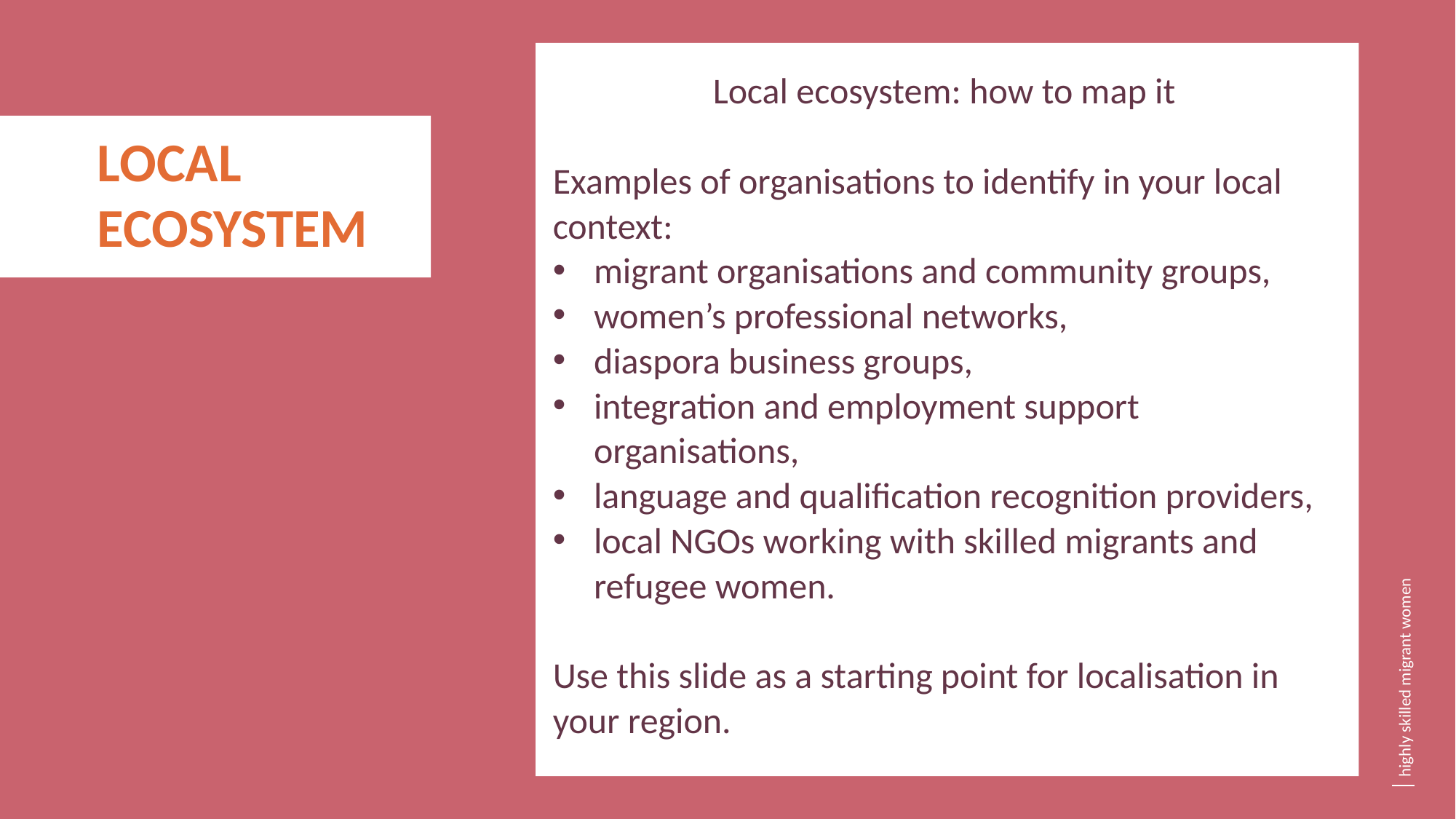

Local ecosystem: how to map it

Examples of organisations to identify in your local context:
migrant organisations and community groups,
women’s professional networks,
diaspora business groups,
integration and employment support organisations,
language and qualification recognition providers,
local NGOs working with skilled migrants and refugee women.

Use this slide as a starting point for localisation in your region.

LOCAL ECOSYSTEM